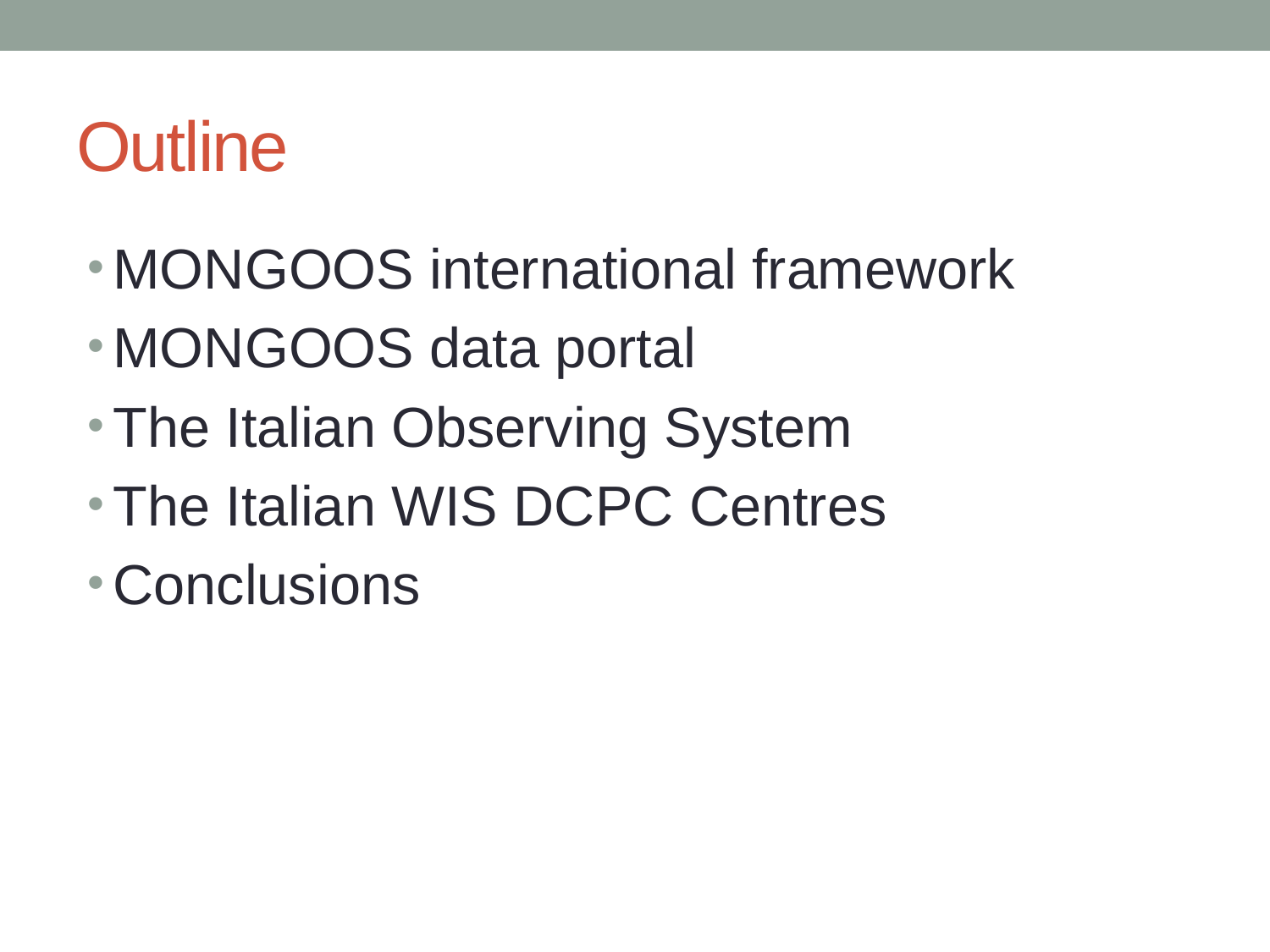

# Outline
MONGOOS international framework
MONGOOS data portal
The Italian Observing System
The Italian WIS DCPC Centres
Conclusions